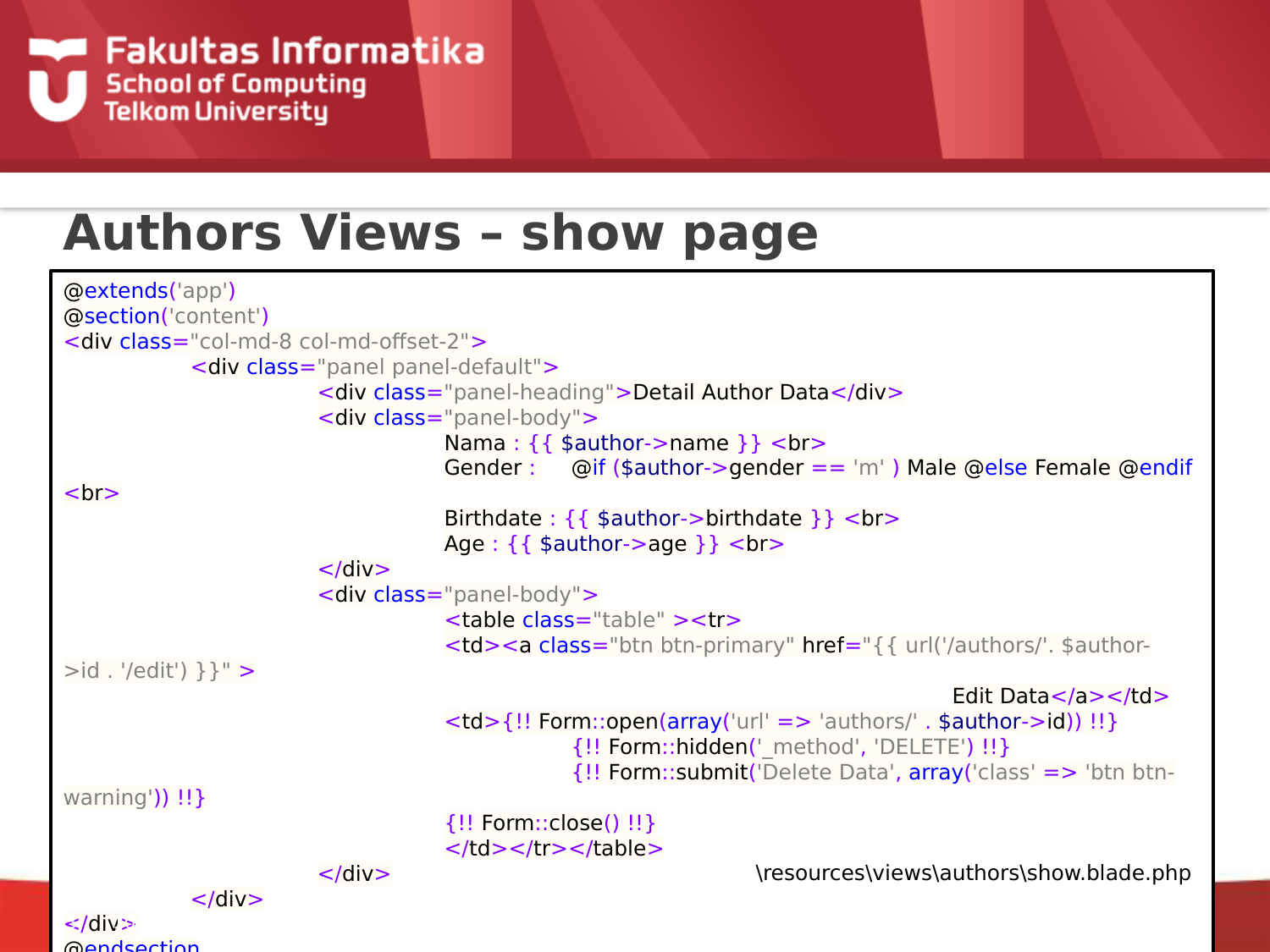

# Authors Views – show page
@extends('app')
@section('content')
<div class="col-md-8 col-md-offset-2">
	<div class="panel panel-default">
		<div class="panel-heading">Detail Author Data</div>
		<div class="panel-body">
			Nama : {{ $author->name }} <br>
			Gender : 	@if ($author->gender == 'm' ) Male @else Female @endif <br>
			Birthdate : {{ $author->birthdate }} <br>
			Age : {{ $author->age }} <br>
		</div>
		<div class="panel-body">
			<table class="table" ><tr>
			<td><a class="btn btn-primary" href="{{ url('/authors/'. $author->id . '/edit') }}" >
							Edit Data</a></td>
			<td>{!! Form::open(array('url' => 'authors/' . $author->id)) !!}
				{!! Form::hidden('_method', 'DELETE') !!}
				{!! Form::submit('Delete Data', array('class' => 'btn btn-warning')) !!}
			{!! Form::close() !!}
			</td></tr></table>
		</div>
	</div>
</div>
@endsection
\resources\views\authors\show.blade.php

43
10/29/2015